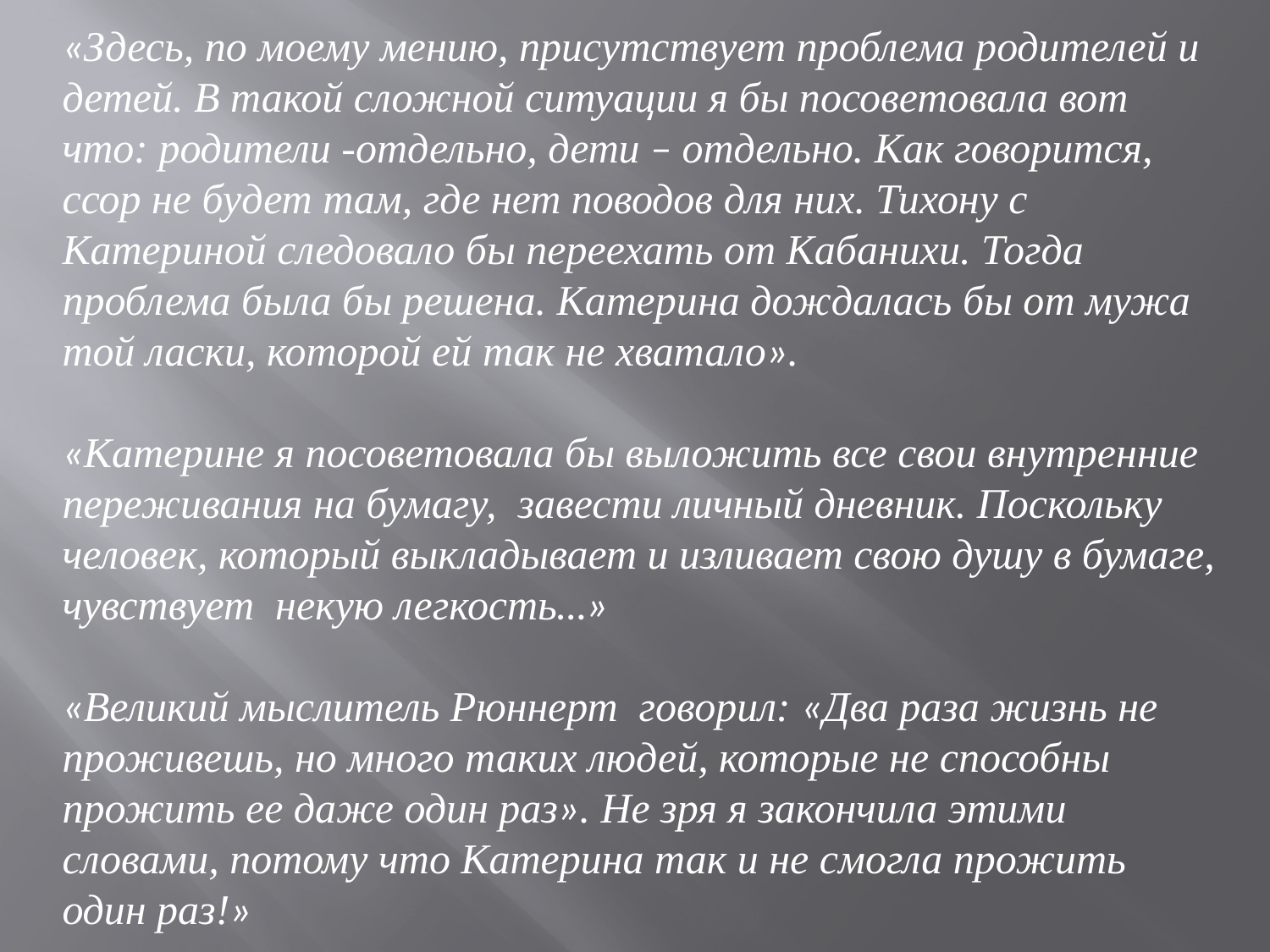

«Здесь, по моему мению, присутствует проблема родителей и детей. В такой сложной ситуации я бы посоветовала вот что: родители -отдельно, дети – отдельно. Как говорится, ссор не будет там, где нет поводов для них. Тихону с Катериной следовало бы переехать от Кабанихи. Тогда проблема была бы решена. Катерина дождалась бы от мужа той ласки, которой ей так не хватало».

«Катерине я посоветовала бы выложить все свои внутренние переживания на бумагу,  завести личный дневник. Поскольку человек, который выкладывает и изливает свою душу в бумаге, чувствует  некую легкость…»

«Великий мыслитель Рюннерт  говорил: «Два раза жизнь не проживешь, но много таких людей, которые не способны прожить ее даже один раз». Не зря я закончила этими словами, потому что Катерина так и не смогла прожить один раз!»